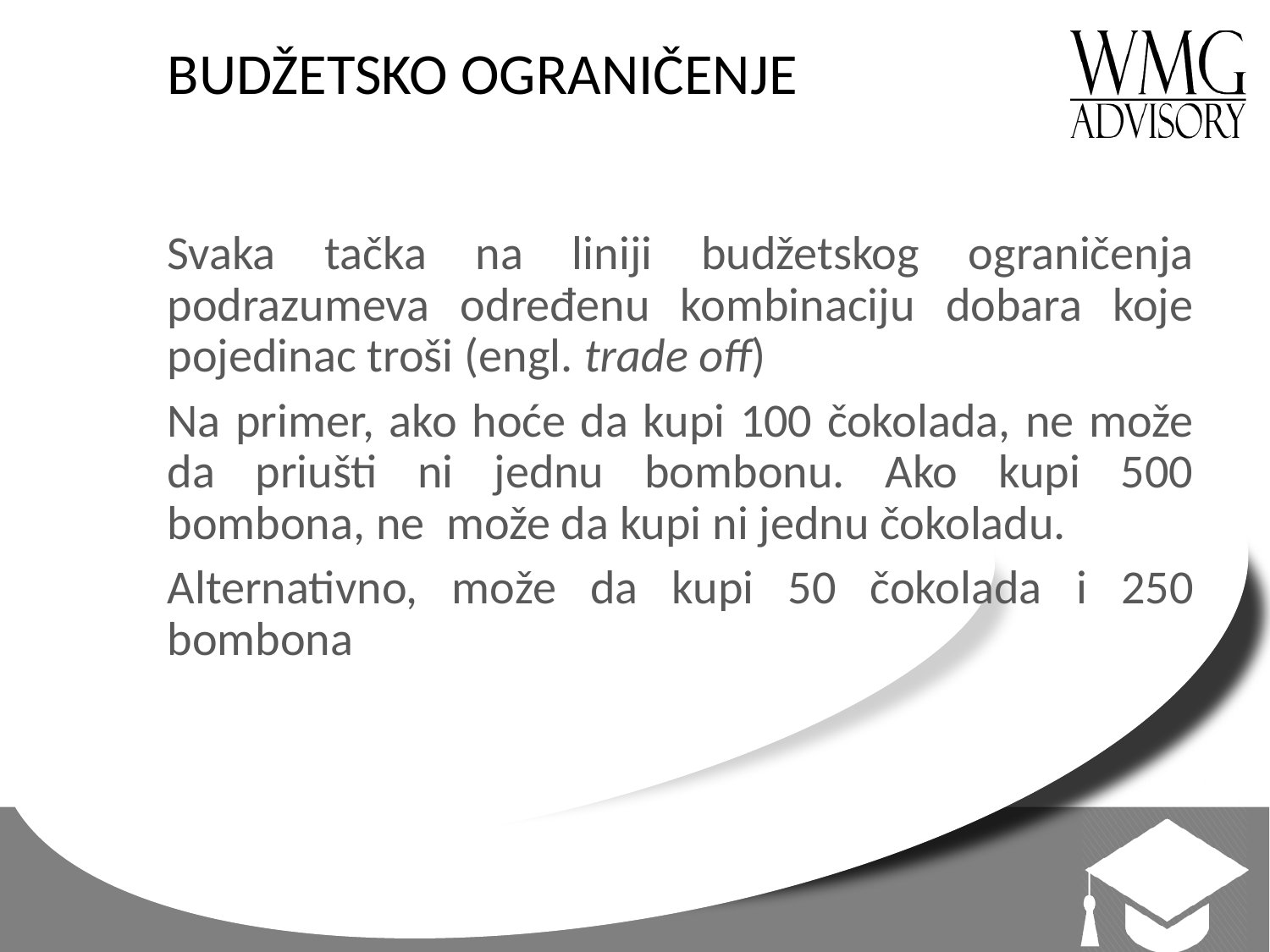

# BUDŽETSKO OGRANIČENJE
Svaka tačka na liniji budžetskog ograničenja podrazumeva određenu kombinaciju dobara koje pojedinac troši (engl. trade off)
Na primer, ako hoće da kupi 100 čokolada, ne može da priušti ni jednu bombonu. Ako kupi 500 bombona, ne  može da kupi ni jednu čokoladu.
Alternativno, može da kupi 50 čokolada i 250 bombona